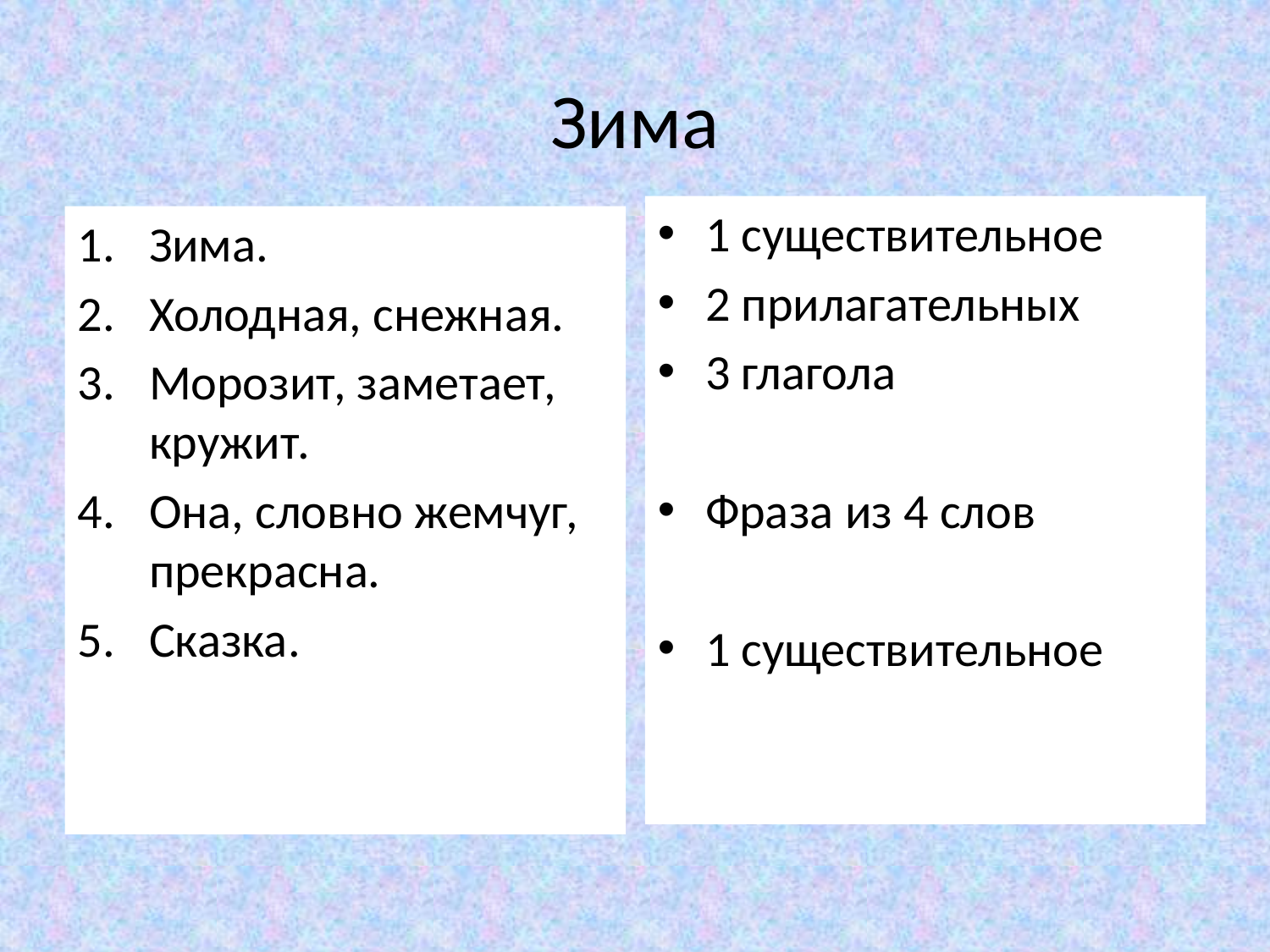

# Зима
1 существительное
2 прилагательных
3 глагола

Фраза из 4 слов

1 существительное
Зима.
Холодная, снежная.
Морозит, заметает, кружит.
Она, словно жемчуг, прекрасна.
Сказка.